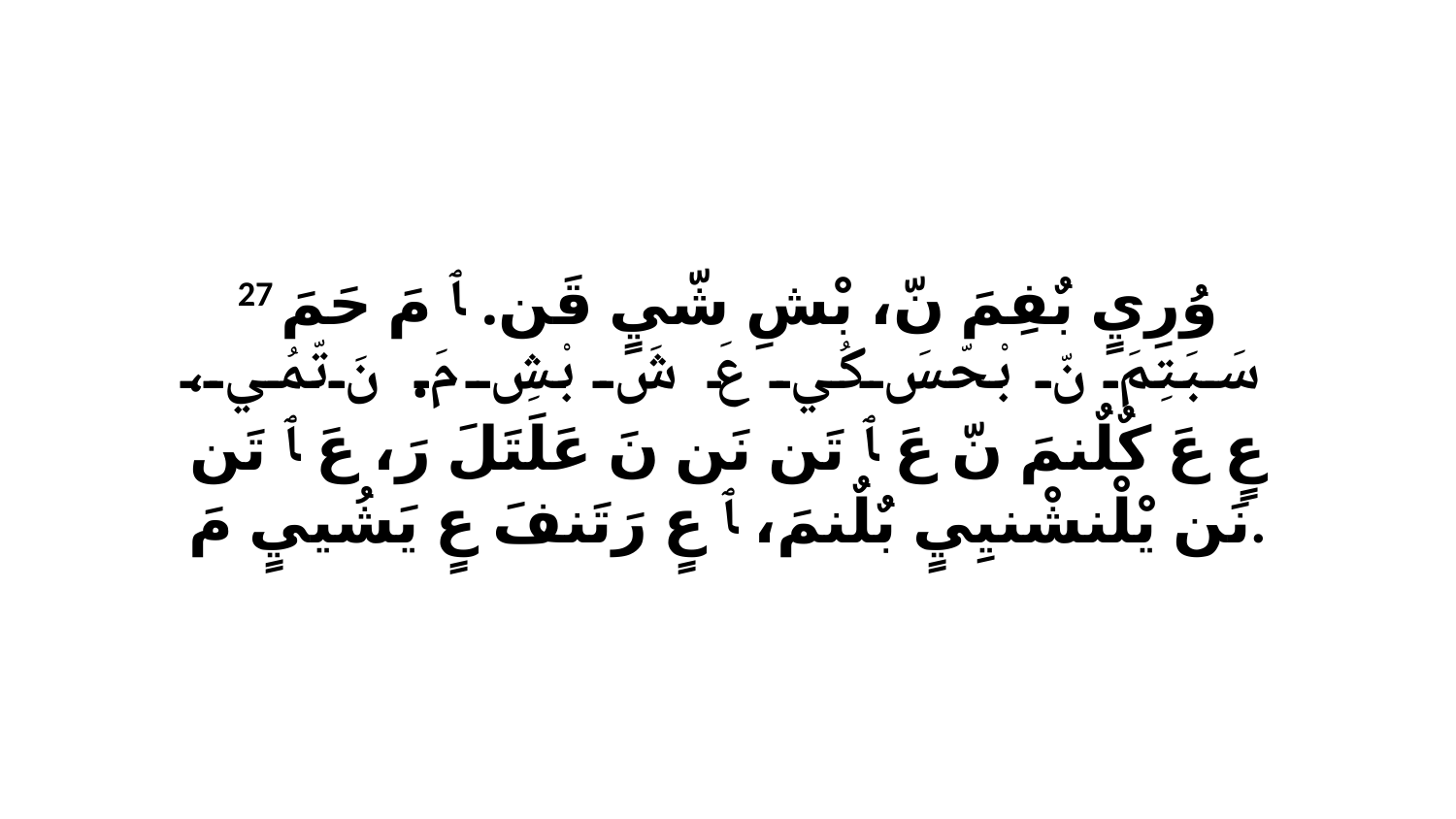

27 وُرِيٍ بٌفِمَ نّ، بْشِ شّيٍ قَن. ﭑ مَ حَمَ سَبَتِمَ نّ بْحّسَ كُي عَ شَ بْشِ مَ. نَ تّمُي، عٍ عَ كٌلٌنمَ نّ عَ ﭑ تَن نَن نَ عَلَتَلَ رَ، عَ ﭑ تَن نَن يْلْنشْنيِيٍ بٌلٌنمَ، ﭑ عٍ رَتَنفَ عٍ يَشُييٍ مَ.